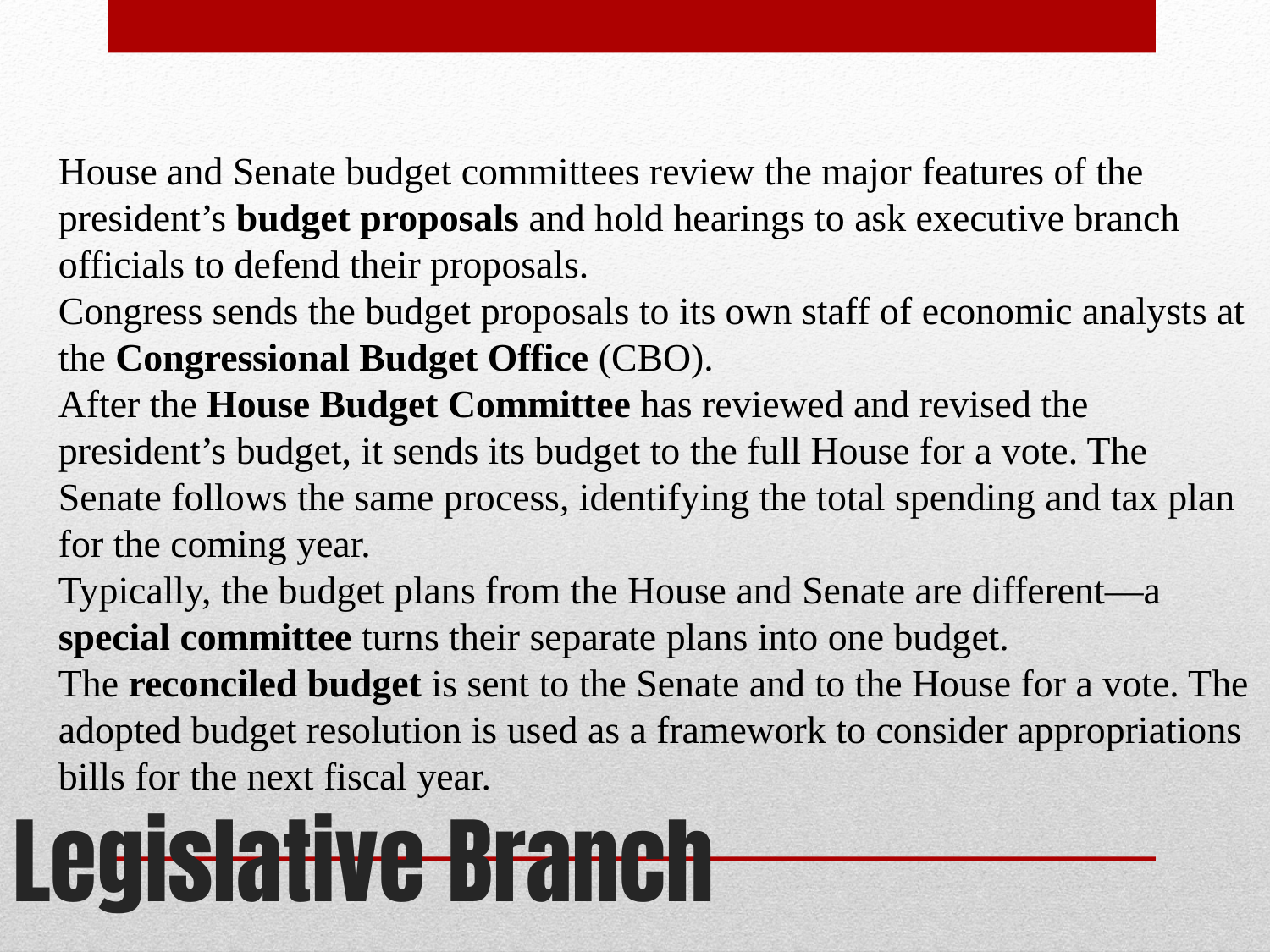

House and Senate budget committees review the major features of the president’s budget proposals and hold hearings to ask executive branch officials to defend their proposals.
Congress sends the budget proposals to its own staff of economic analysts at the Congressional Budget Office (CBO).
After the House Budget Committee has reviewed and revised the president’s budget, it sends its budget to the full House for a vote. The Senate follows the same process, identifying the total spending and tax plan for the coming year.
Typically, the budget plans from the House and Senate are different—a special committee turns their separate plans into one budget.
The reconciled budget is sent to the Senate and to the House for a vote. The adopted budget resolution is used as a framework to consider appropriations bills for the next fiscal year.
Legislative Branch